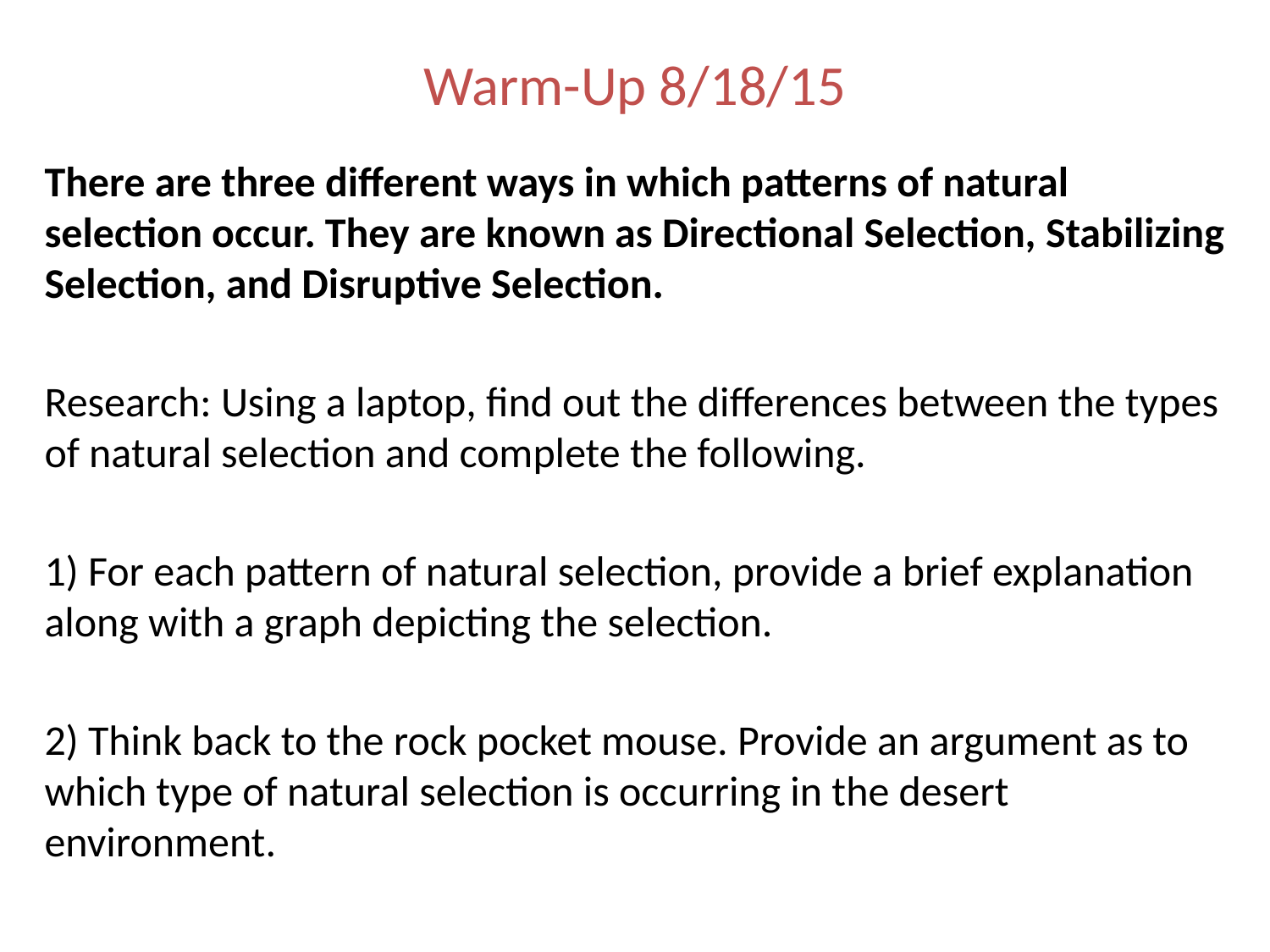

# Warm-Up 8/18/15
There are three different ways in which patterns of natural selection occur. They are known as Directional Selection, Stabilizing Selection, and Disruptive Selection.

Research: Using a laptop, find out the differences between the types of natural selection and complete the following.

1) For each pattern of natural selection, provide a brief explanation along with a graph depicting the selection.

2) Think back to the rock pocket mouse. Provide an argument as to which type of natural selection is occurring in the desert environment.